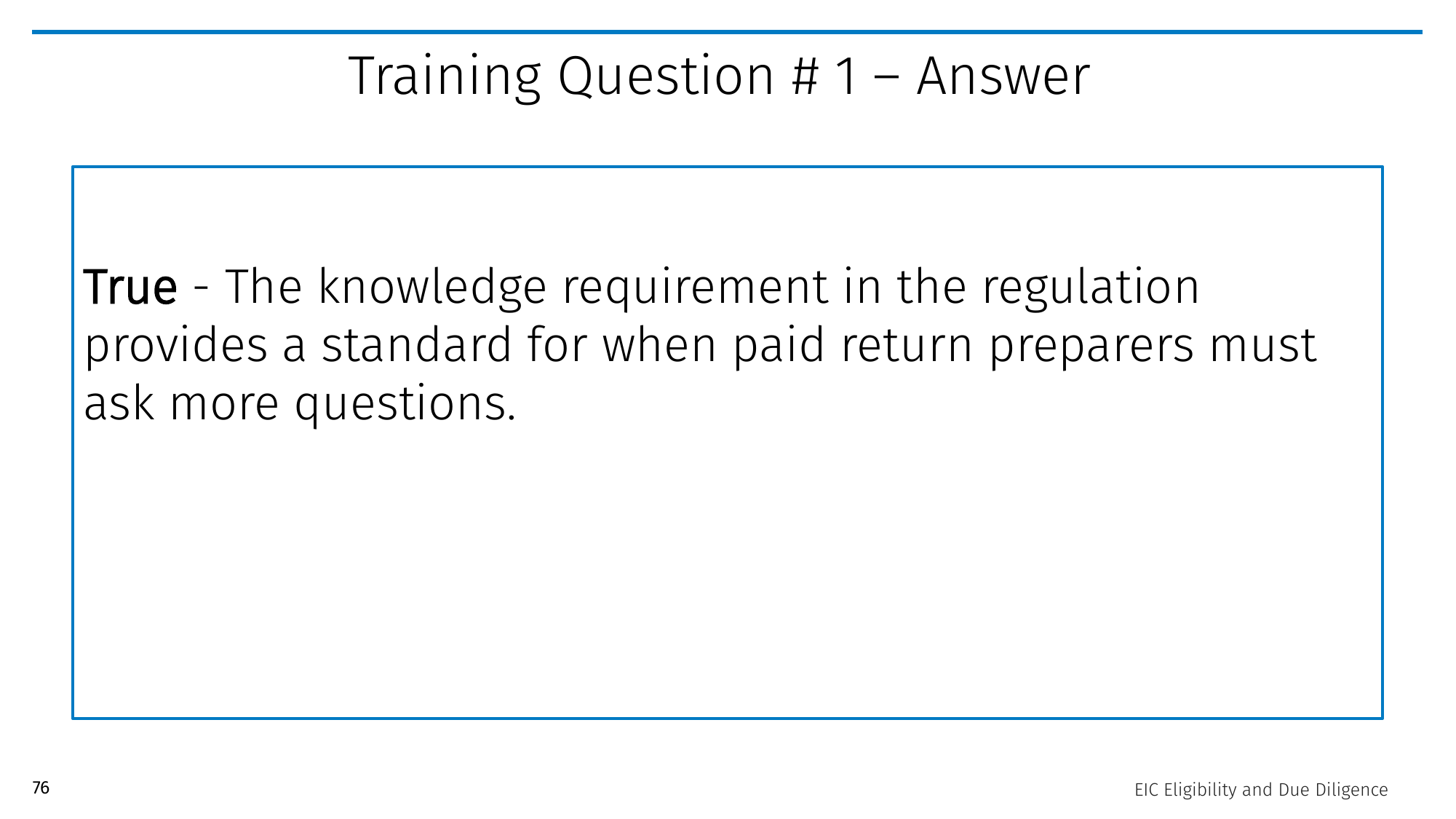

# Training Question # 1 – Answer

True - The knowledge requirement in the regulation provides a standard for when paid return preparers must ask more questions.

76